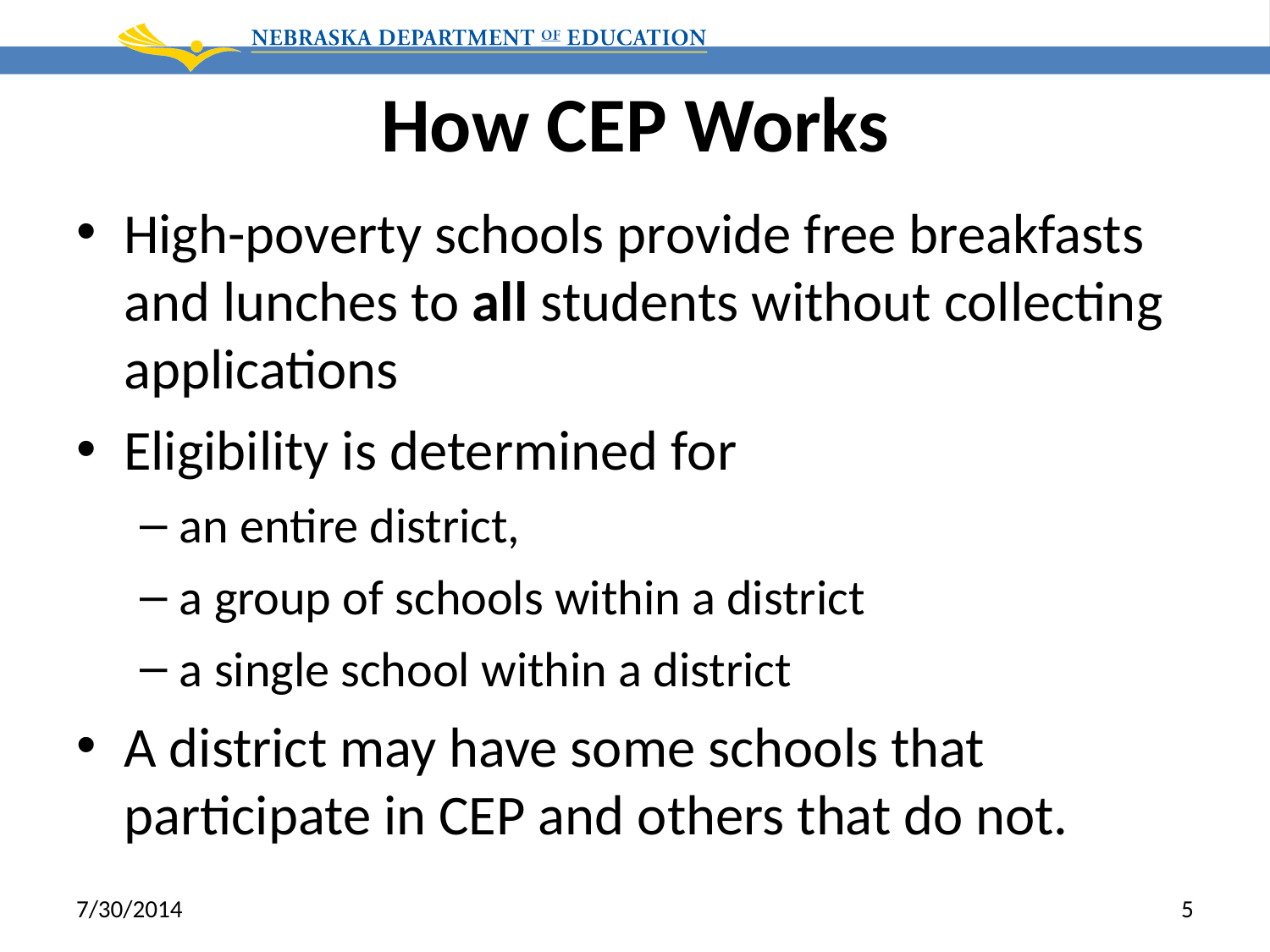

# How CEP Works
High-poverty schools provide free breakfasts and lunches to all students without collecting applications
Eligibility is determined for
an entire district,
a group of schools within a district
a single school within a district
A district may have some schools that participate in CEP and others that do not.

7/30/2014
5